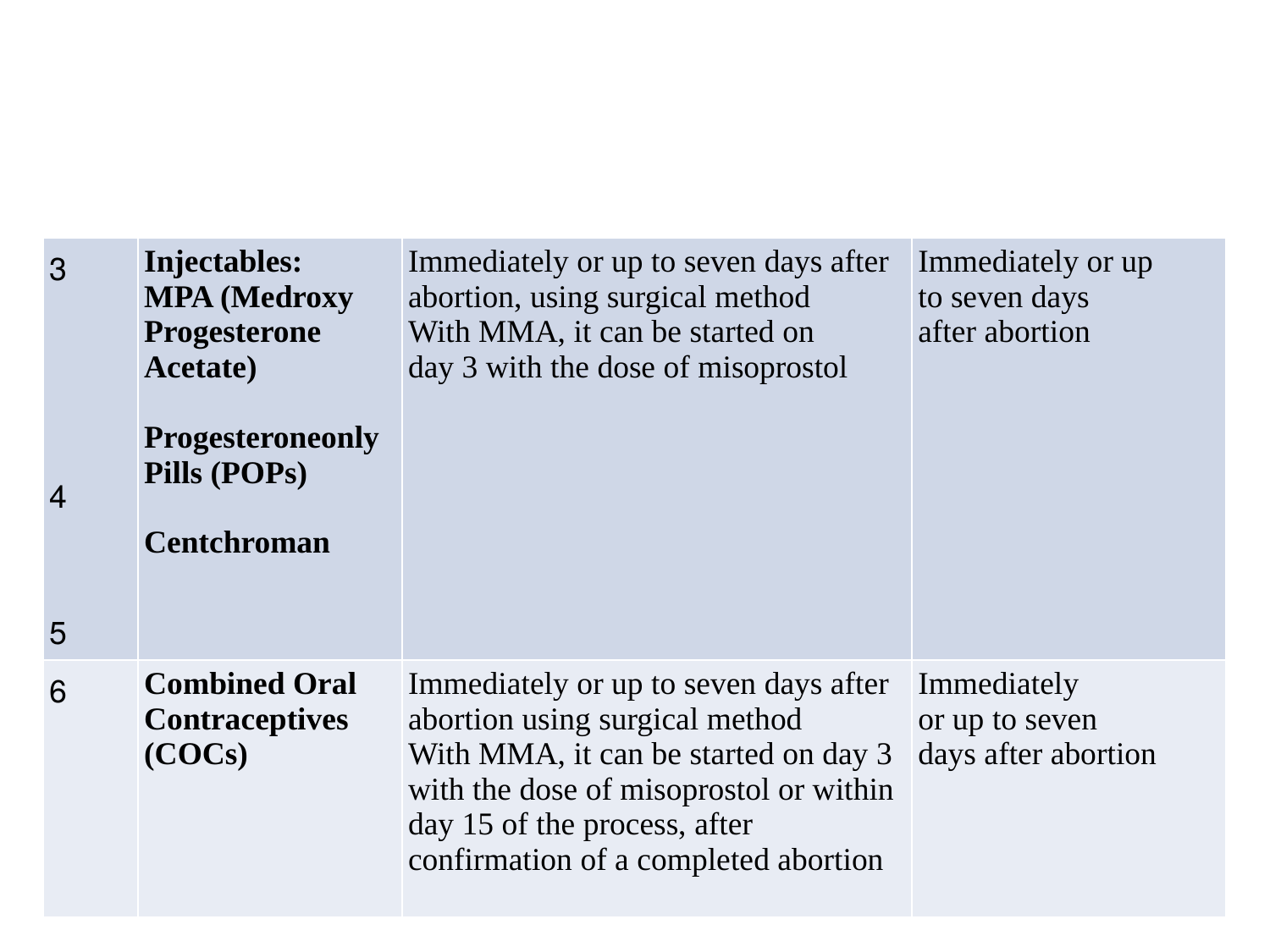

#
| 3 4 5 | Injectables: MPA (Medroxy Progesterone Acetate) Progesteroneonly Pills (POPs) Centchroman | Immediately or up to seven days after abortion, using surgical method With MMA, it can be started on day 3 with the dose of misoprostol | Immediately or up to seven days after abortion |
| --- | --- | --- | --- |
| 6 | Combined Oral Contraceptives (COCs) | Immediately or up to seven days after abortion using surgical method With MMA, it can be started on day 3 with the dose of misoprostol or within day 15 of the process, after confirmation of a completed abortion | Immediately or up to seven days after abortion |